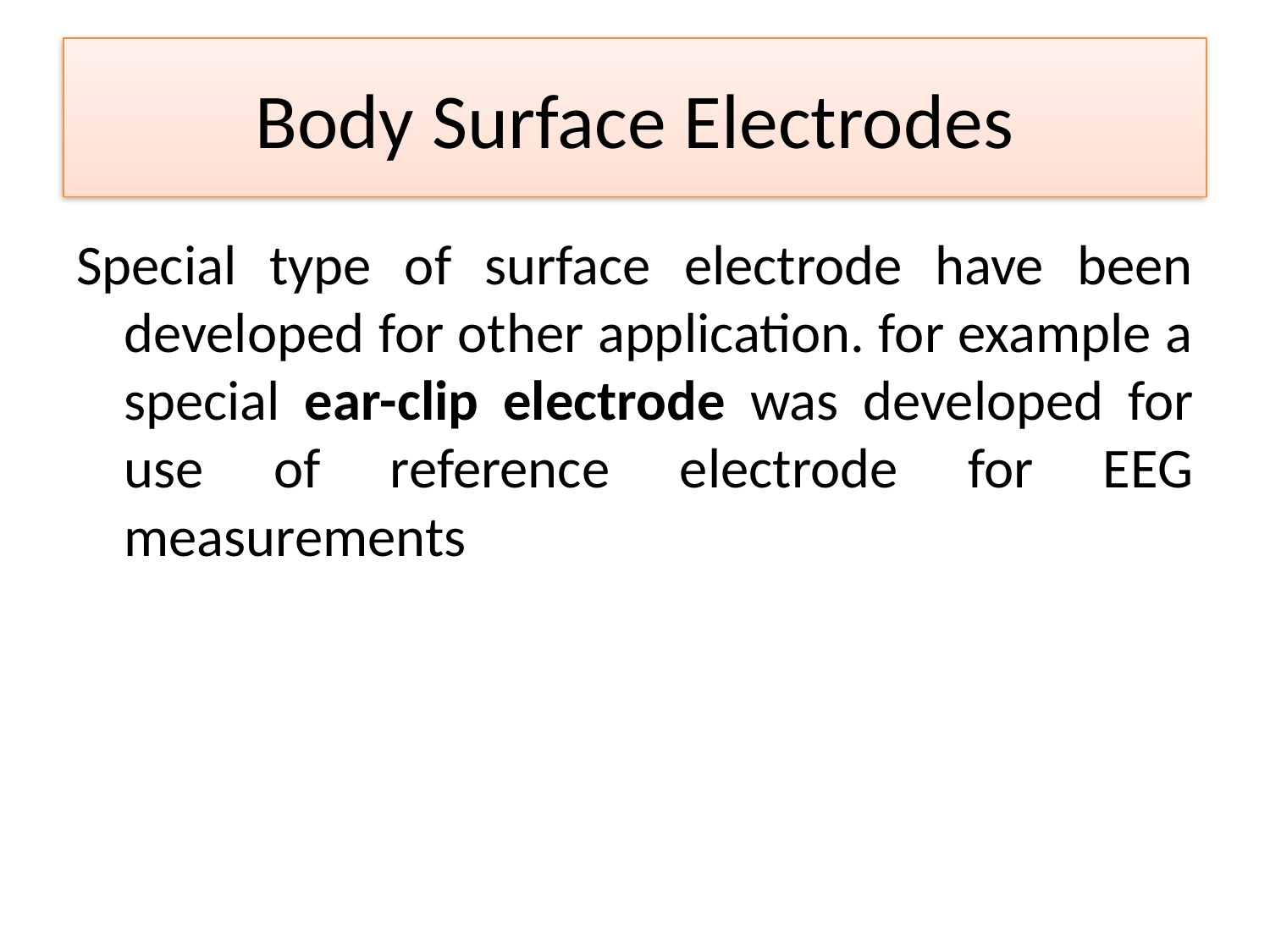

# Body Surface Electrodes
Special type of surface electrode have been developed for other application. for example a special ear-clip electrode was developed for use of reference electrode for EEG measurements